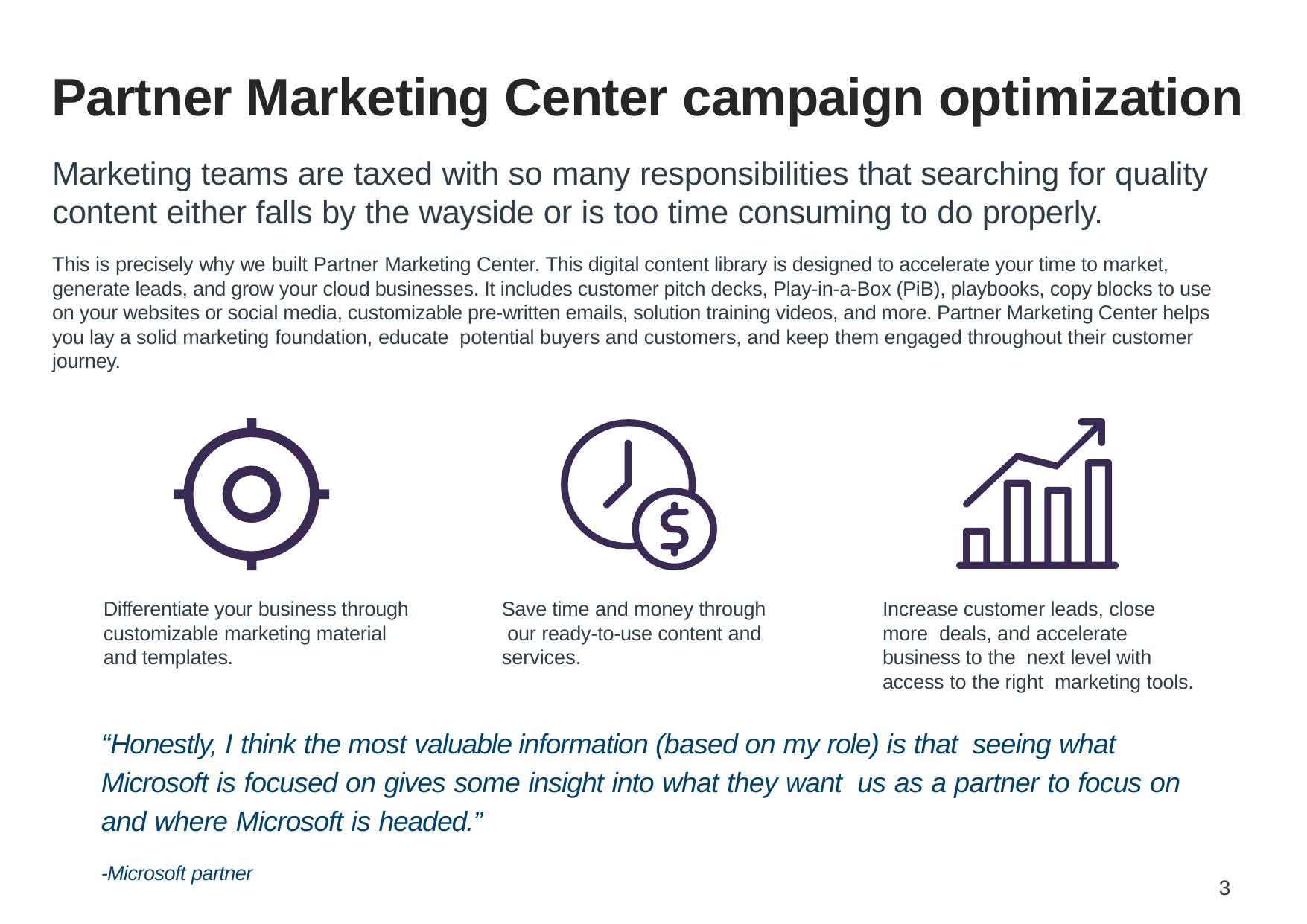

# Partner Marketing Center campaign optimization
Marketing teams are taxed with so many responsibilities that searching for quality  content either falls by the wayside or is too time consuming to do properly.
This is precisely why we built Partner Marketing Center. This digital content library is designed to accelerate your time to market, generate leads, and grow your cloud businesses. It includes customer pitch decks, Play-in-a-Box (PiB), playbooks, copy blocks to use on your websites or social media, customizable pre-written emails, solution training videos, and more. Partner Marketing Center helps you lay a solid marketing foundation, educate  potential buyers and customers, and keep them engaged throughout their customer journey.

Differentiate your business through  customizable marketing material  and templates.
Save time and money through  our ready-to-use content and  services.
Increase customer leads, close more  deals, and accelerate business to the  next level with access to the right  marketing tools.
“Honestly, I think the most valuable information (based on my role) is that  seeing what Microsoft is focused on gives some insight into what they want  us as a partner to focus on and where Microsoft is headed.”
-Microsoft partner
3